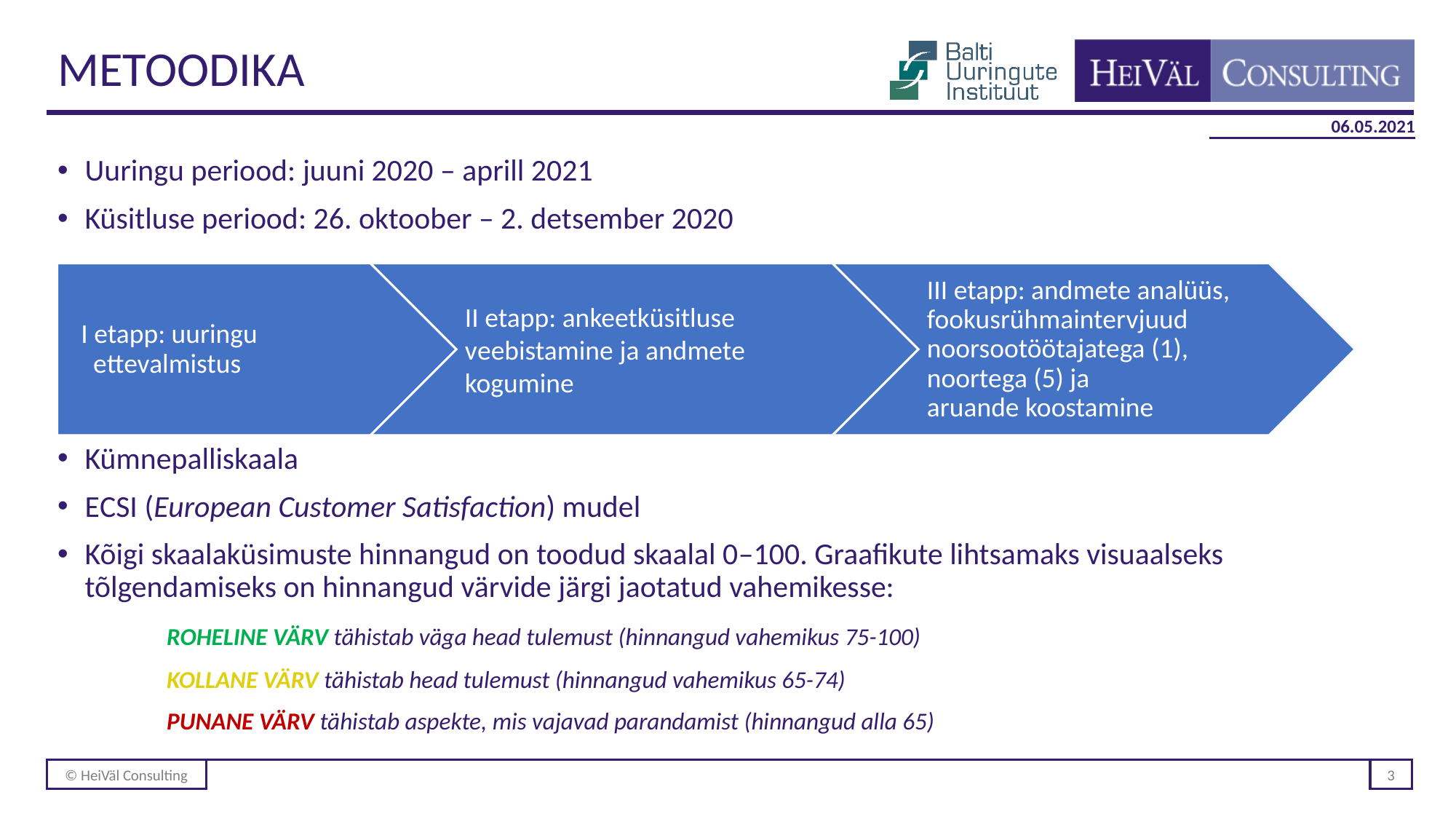

# METOODIKA
Uuringu periood: juuni 2020 – aprill 2021
Küsitluse periood: 26. oktoober – 2. detsember 2020

Kümnepalliskaala
ECSI (European Customer Satisfaction) mudel
Kõigi skaalaküsimuste hinnangud on toodud skaalal 0–100. Graafikute lihtsamaks visuaalseks tõlgendamiseks on hinnangud värvide järgi jaotatud vahemikesse:
	ROHELINE VÄRV tähistab väga head tulemust (hinnangud vahemikus 75-100)
	KOLLANE VÄRV tähistab head tulemust (hinnangud vahemikus 65-74)
	PUNANE VÄRV tähistab aspekte, mis vajavad parandamist (hinnangud alla 65)

  I etapp: uuringu
    ettevalmistus
II etapp: ankeetküsitluse
veebistamine ja andmete
kogumine
III etapp: andmete analüüs, fookusrühmaintervjuud
noorsootöötajatega (1), noortega (5) ja
aruande koostamine